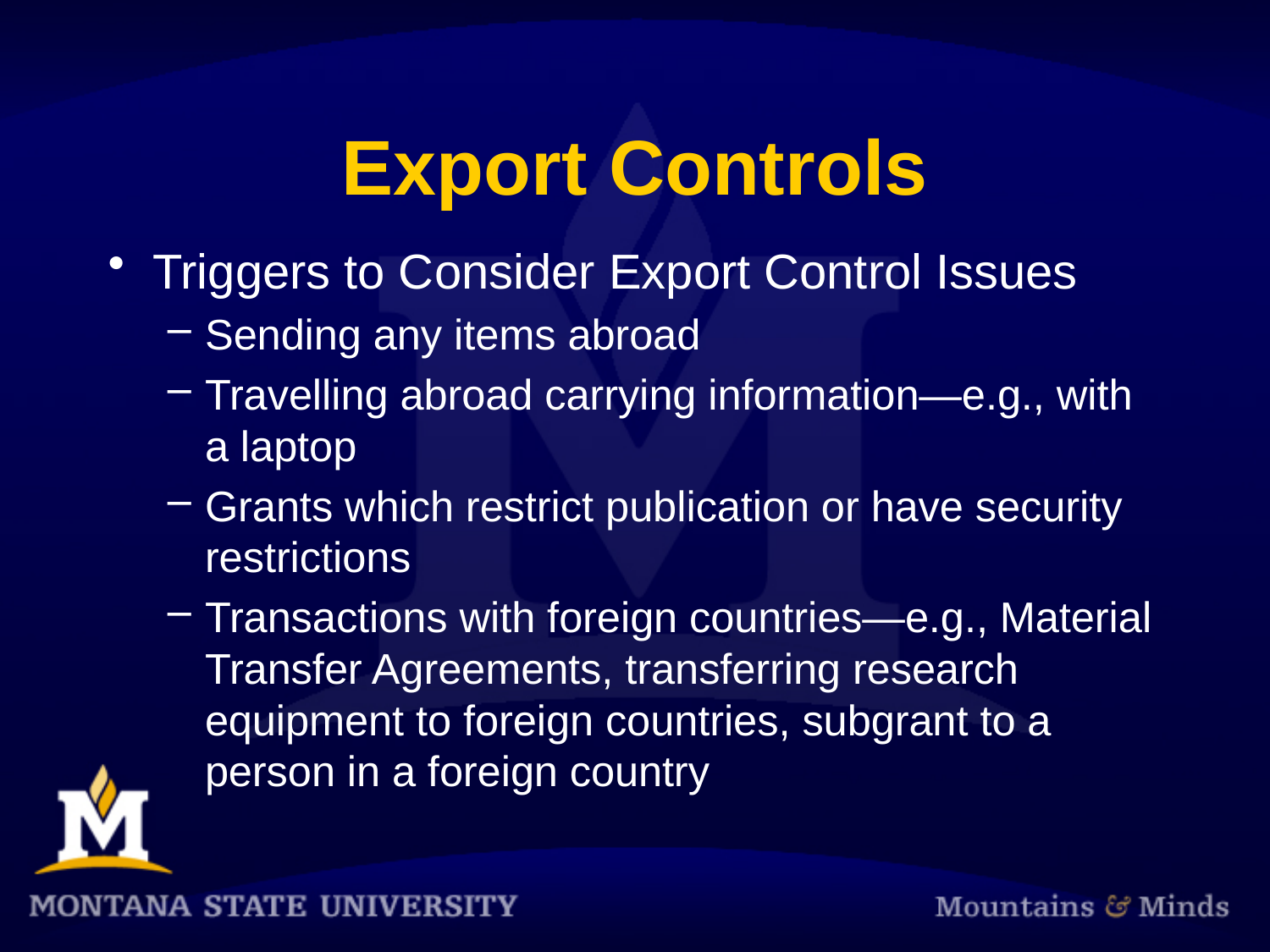

# Export Controls
Triggers to Consider Export Control Issues
Sending any items abroad
Travelling abroad carrying information—e.g., with a laptop
Grants which restrict publication or have security restrictions
Transactions with foreign countries—e.g., Material Transfer Agreements, transferring research equipment to foreign countries, subgrant to a person in a foreign country